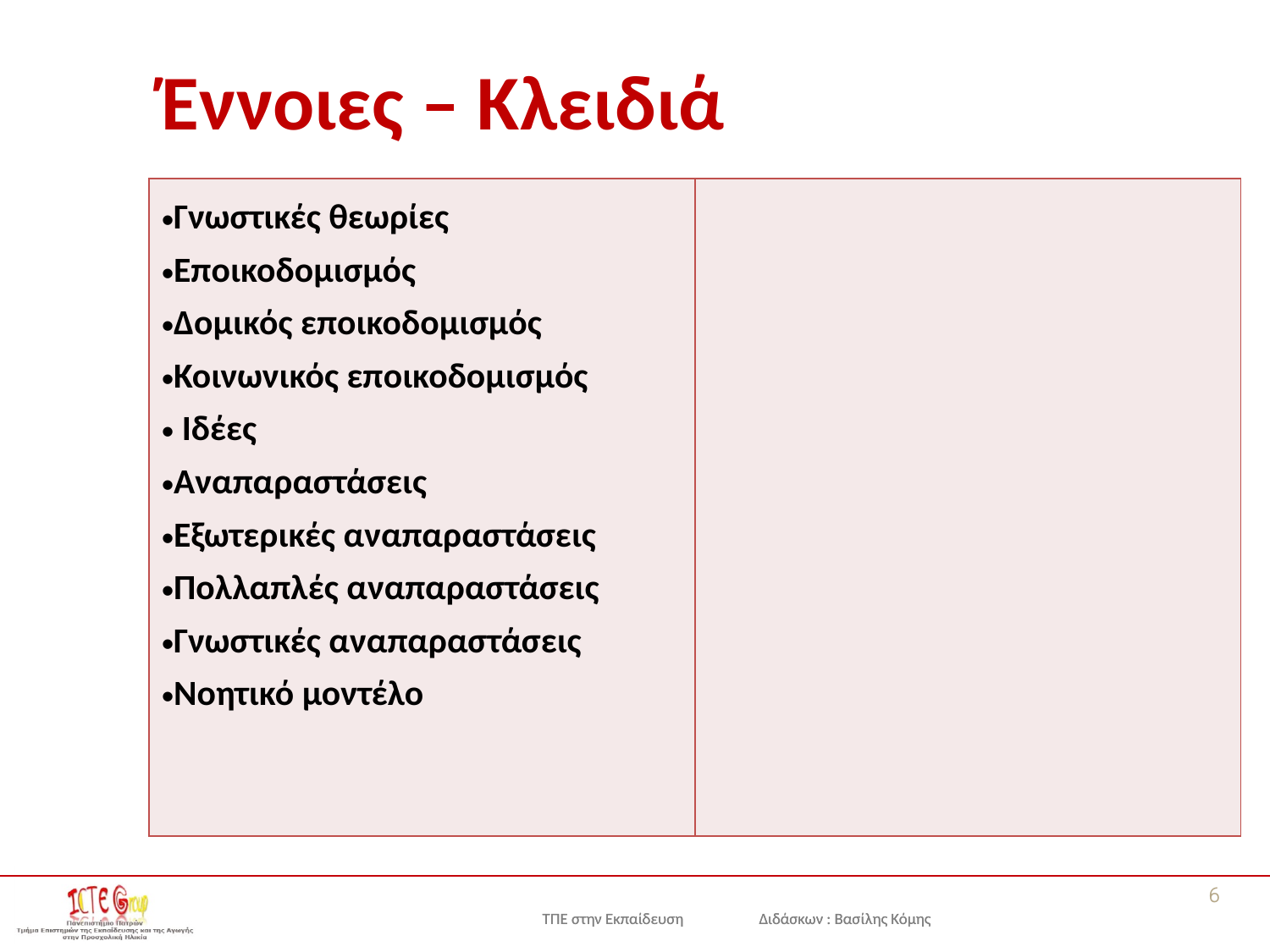

# Έννοιες – Κλειδιά
| Γνωστικές θεωρίες Εποικοδομισμός Δομικός εποικοδομισμός Κοινωνικός εποικοδομισμός Ιδέες Αναπαραστάσεις Εξωτερικές αναπαραστάσεις Πολλαπλές αναπαραστάσεις Γνωστικές αναπαραστάσεις Νοητικό μοντέλο |  |
| --- | --- |
6